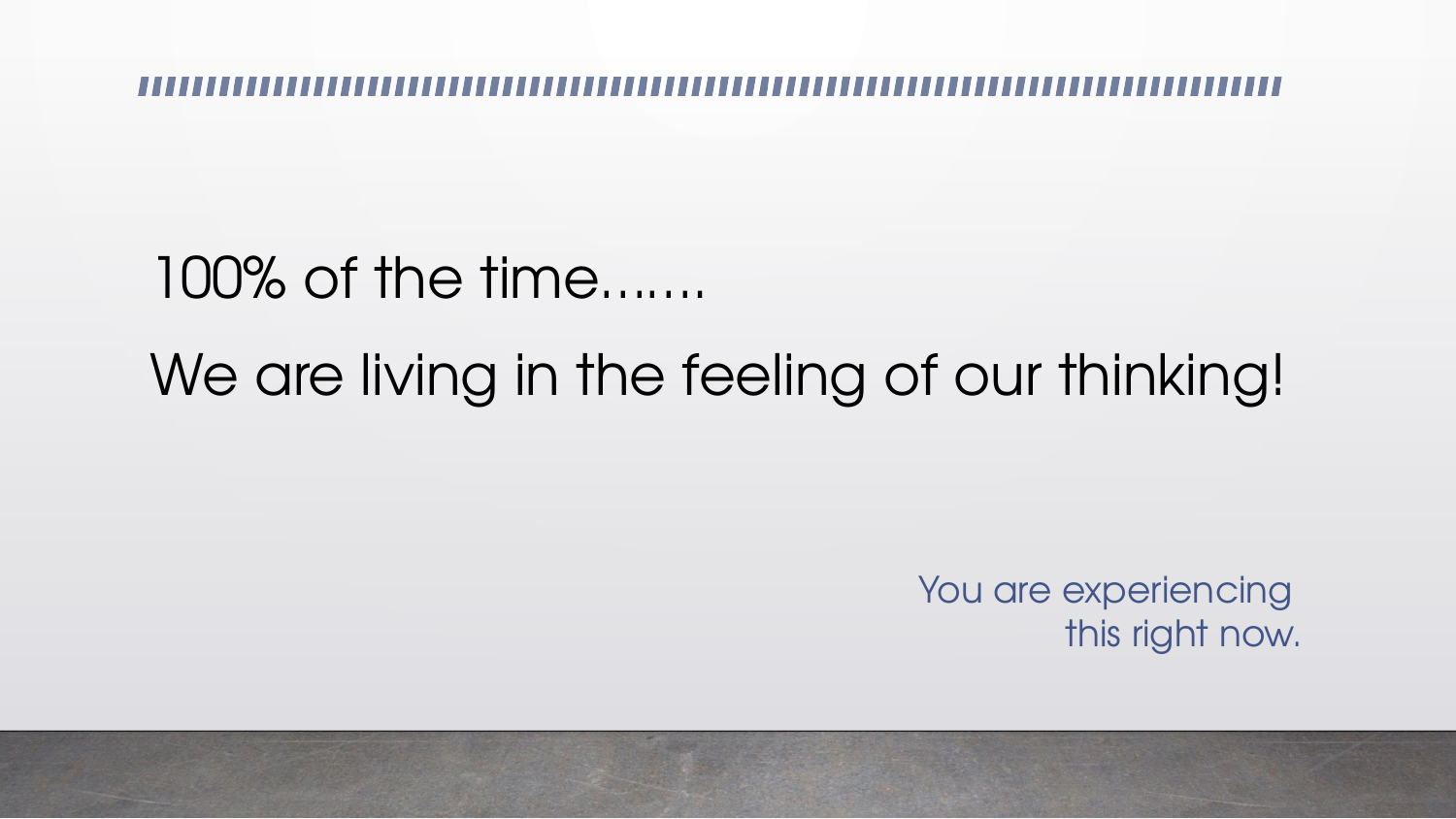

100% of the time…….
We are living in the feeling of our thinking!
You are experiencing
this right now.